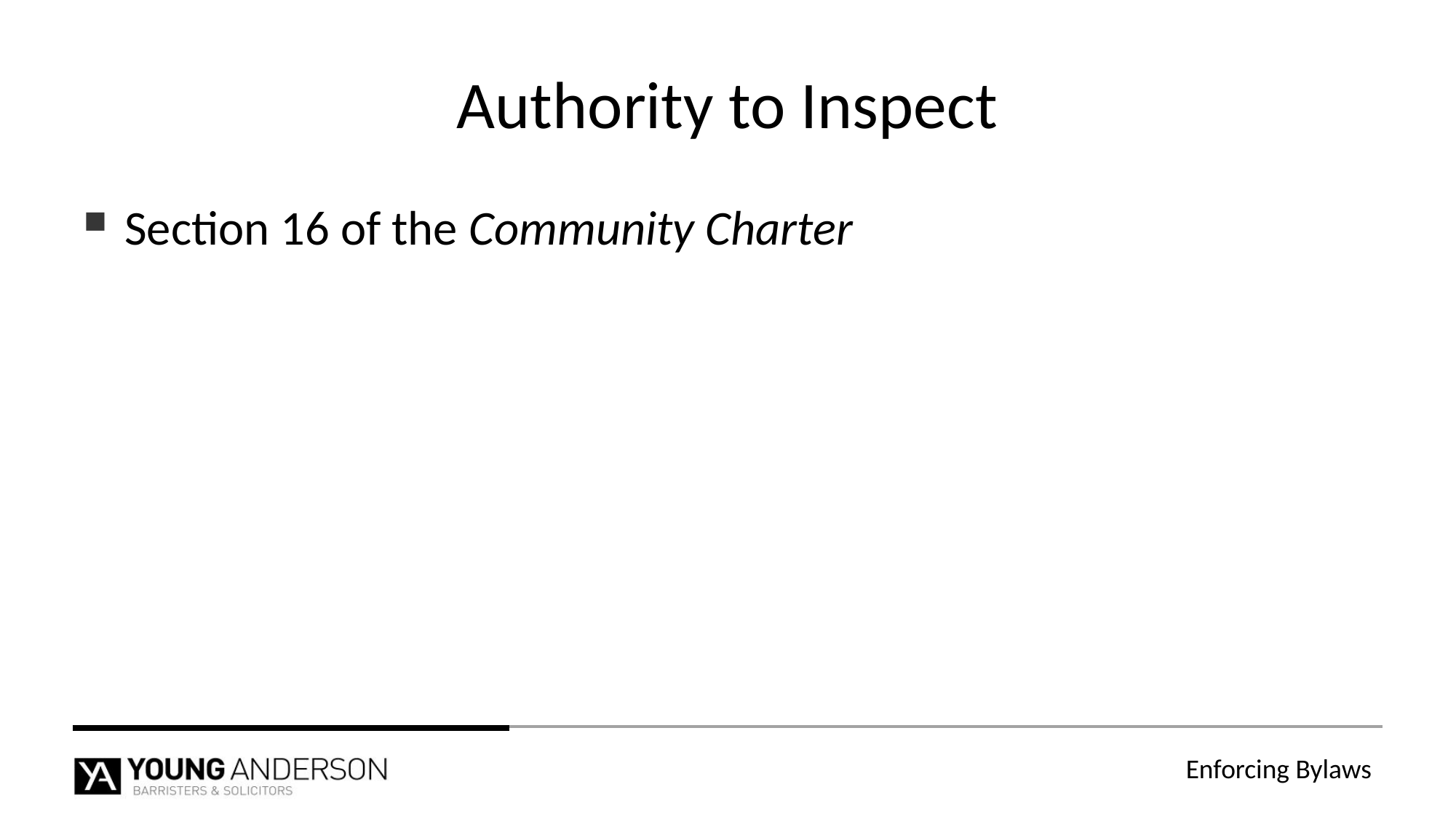

# Authority to Inspect
Section 16 of the Community Charter